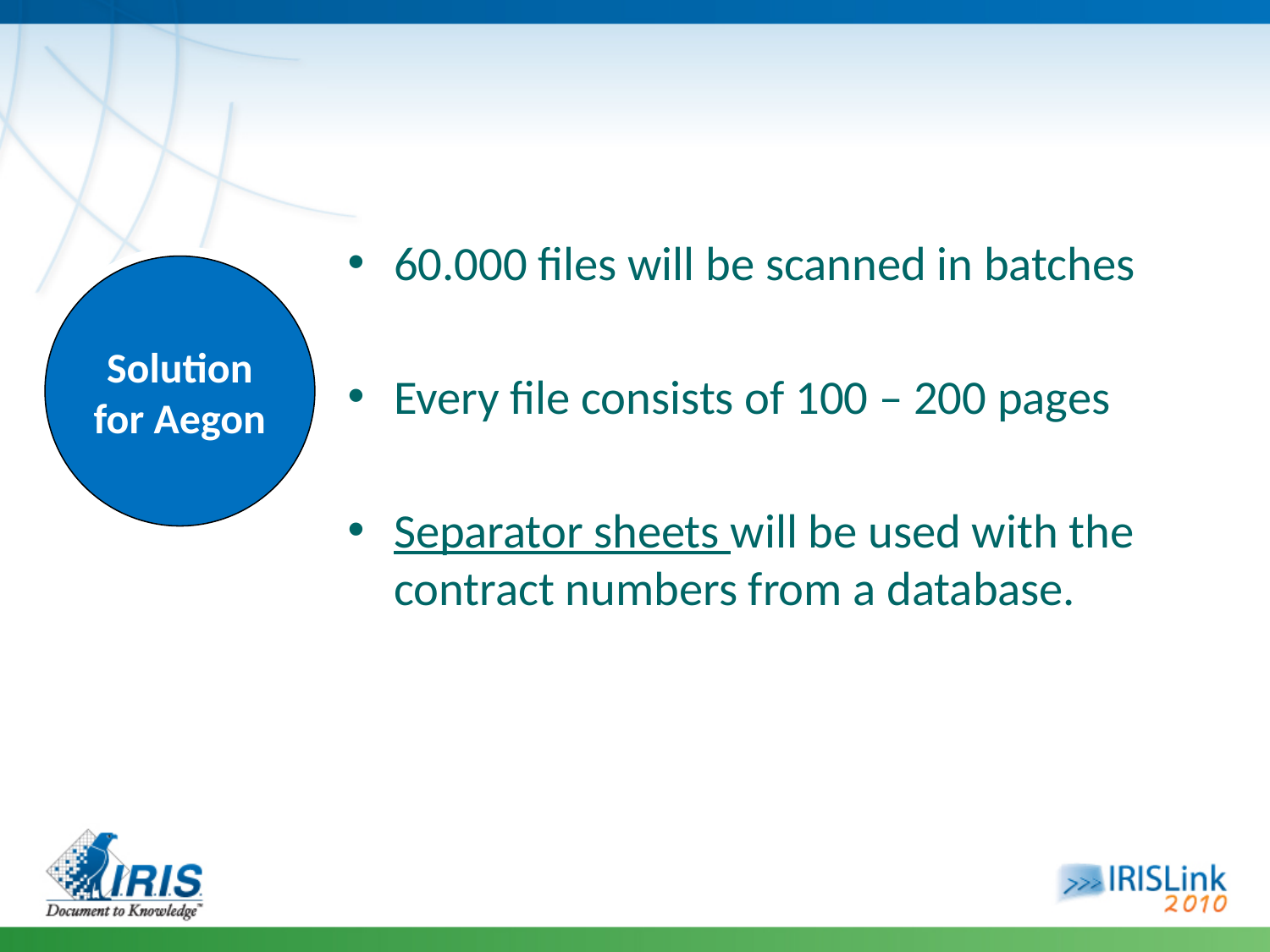

60.000 files will be scanned in batches

Every file consists of 100 – 200 pages

Separator sheets will be used with the contract numbers from a database.

Solution
for Aegon